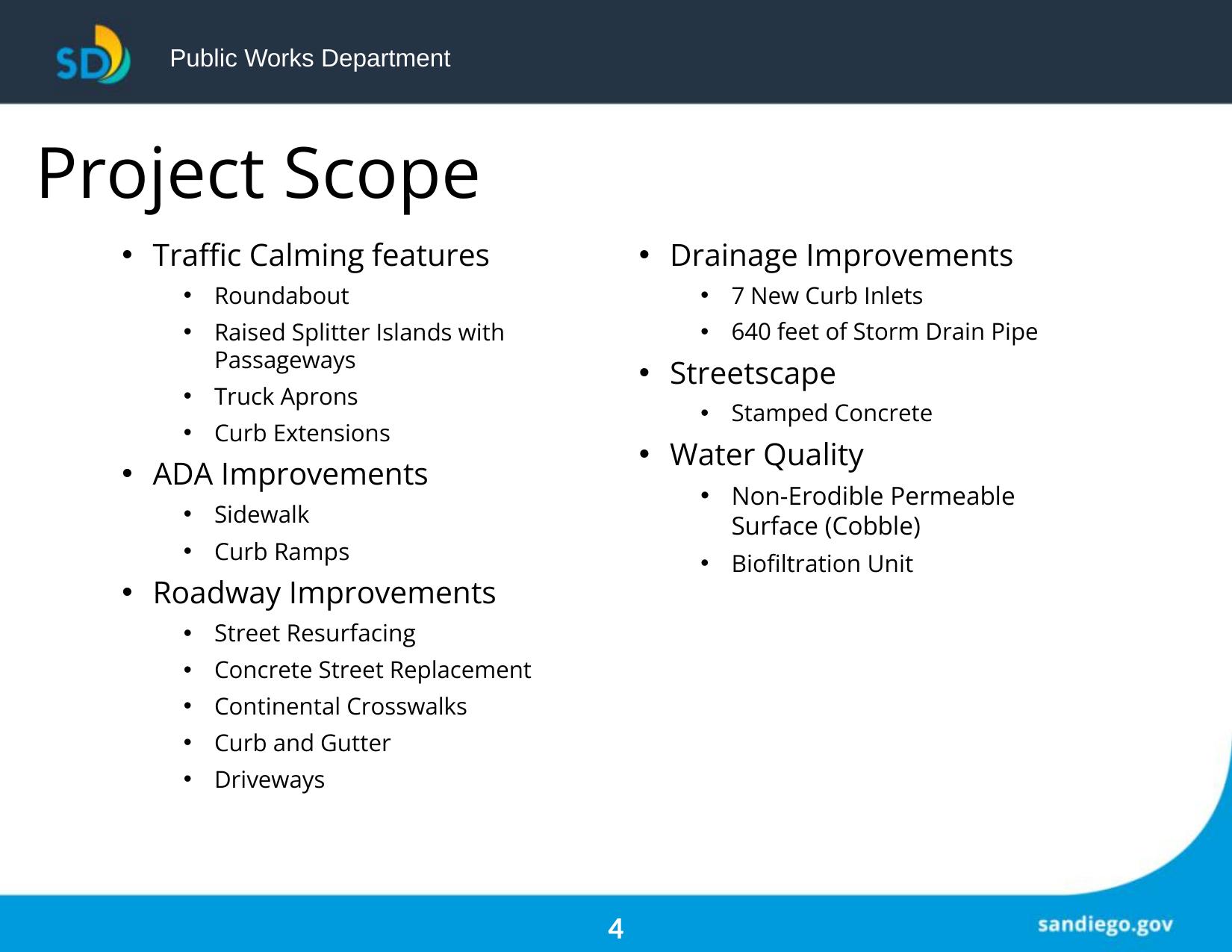

# Public Works Department
Project Scope
Traffic Calming features
Roundabout
Raised Splitter Islands with Passageways
Truck Aprons
Curb Extensions
ADA Improvements
Sidewalk
Curb Ramps
Roadway Improvements
Street Resurfacing
Concrete Street Replacement
Continental Crosswalks
Curb and Gutter
Driveways

Drainage Improvements
7 New Curb Inlets
640 feet of Storm Drain Pipe
Streetscape
Stamped Concrete
Water Quality
Non-Erodible Permeable Surface (Cobble)
Biofiltration Unit

Existing Bridge
Proposed Bridge
4